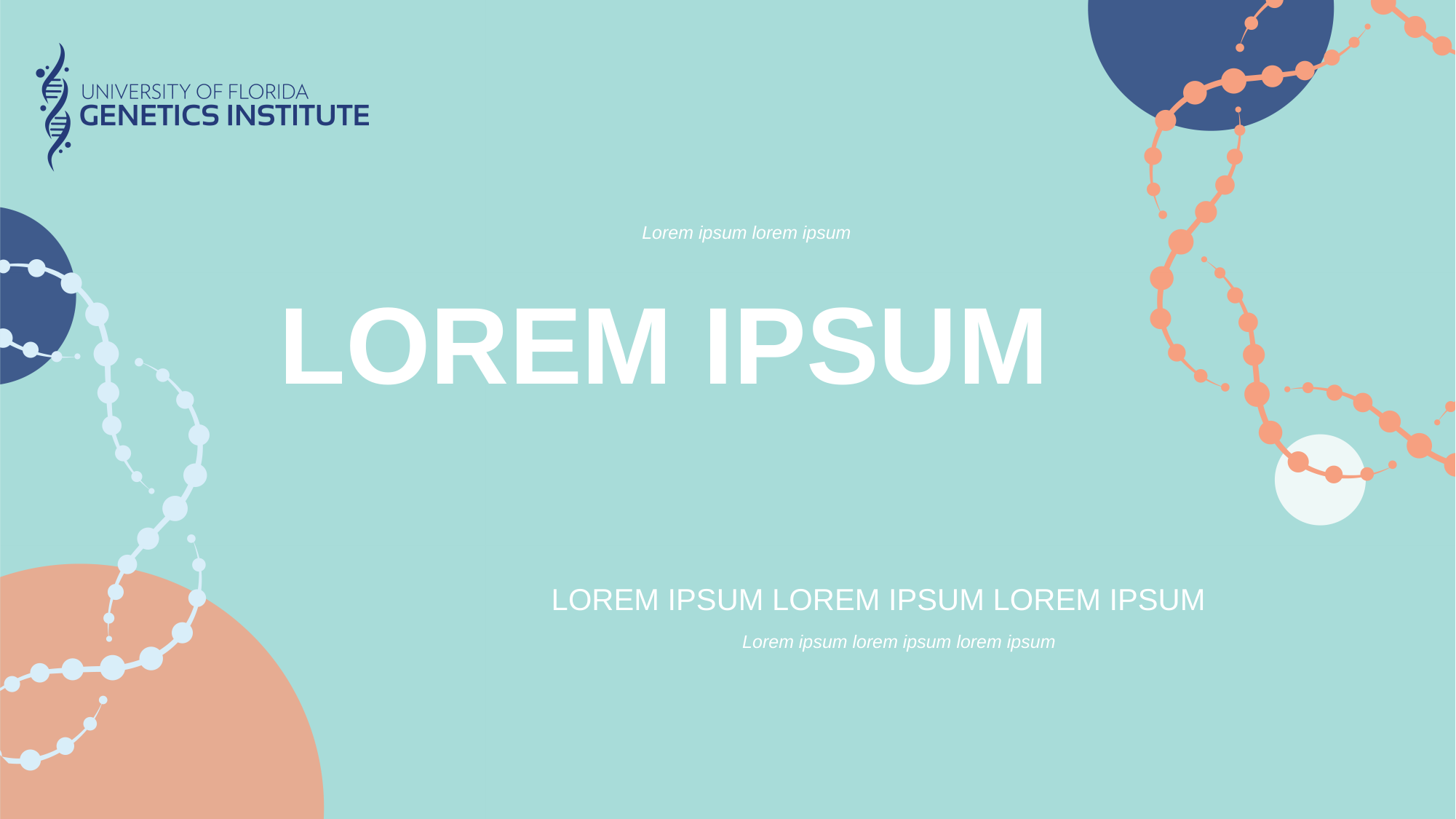

Lorem ipsum lorem ipsum
LOREM IPSUM
LOREM IPSUM LOREM IPSUM LOREM IPSUM
Lorem ipsum lorem ipsum lorem ipsum